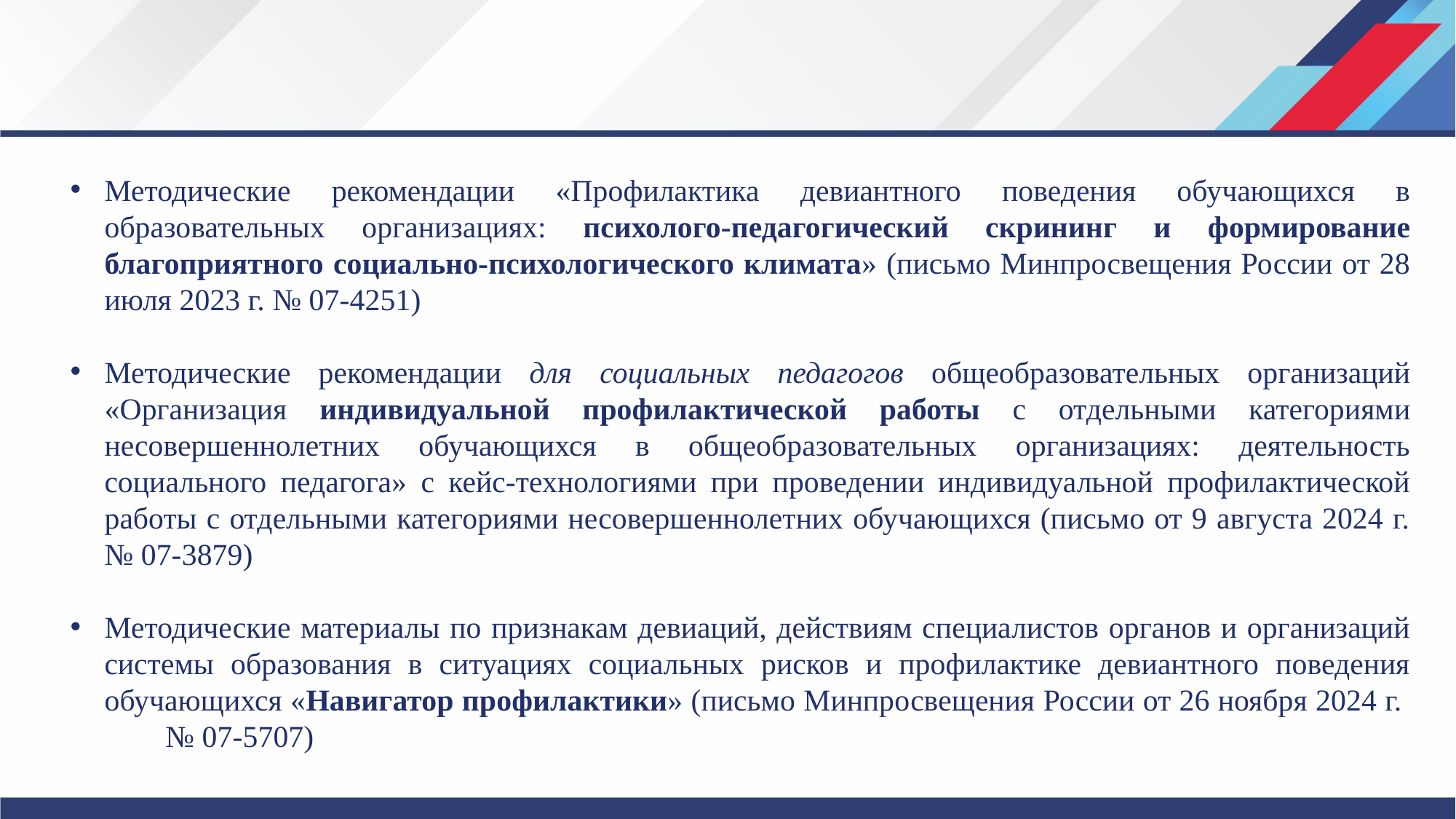

Методические рекомендации «Профилактика девиантного поведения обучающихся в образовательных организациях: психолого-педагогический скрининг и формирование благоприятного социально-психологического климата» (письмо Минпросвещения России от 28 июля 2023 г. № 07-4251)

Методические рекомендации для социальных педагогов общеобразовательных организаций «Организация индивидуальной профилактической работы с отдельными категориями несовершеннолетних обучающихся в общеобразовательных организациях: деятельность социального педагога» с кейс-технологиями при проведении индивидуальной профилактической работы с отдельными категориями несовершеннолетних обучающихся (письмо от 9 августа 2024 г. № 07-3879)

Методические материалы по признакам девиаций, действиям специалистов органов и организаций системы образования в ситуациях социальных рисков и профилактике девиантного поведения обучающихся «Навигатор профилактики» (письмо Минпросвещения России от 26 ноября 2024 г.          № 07-5707)